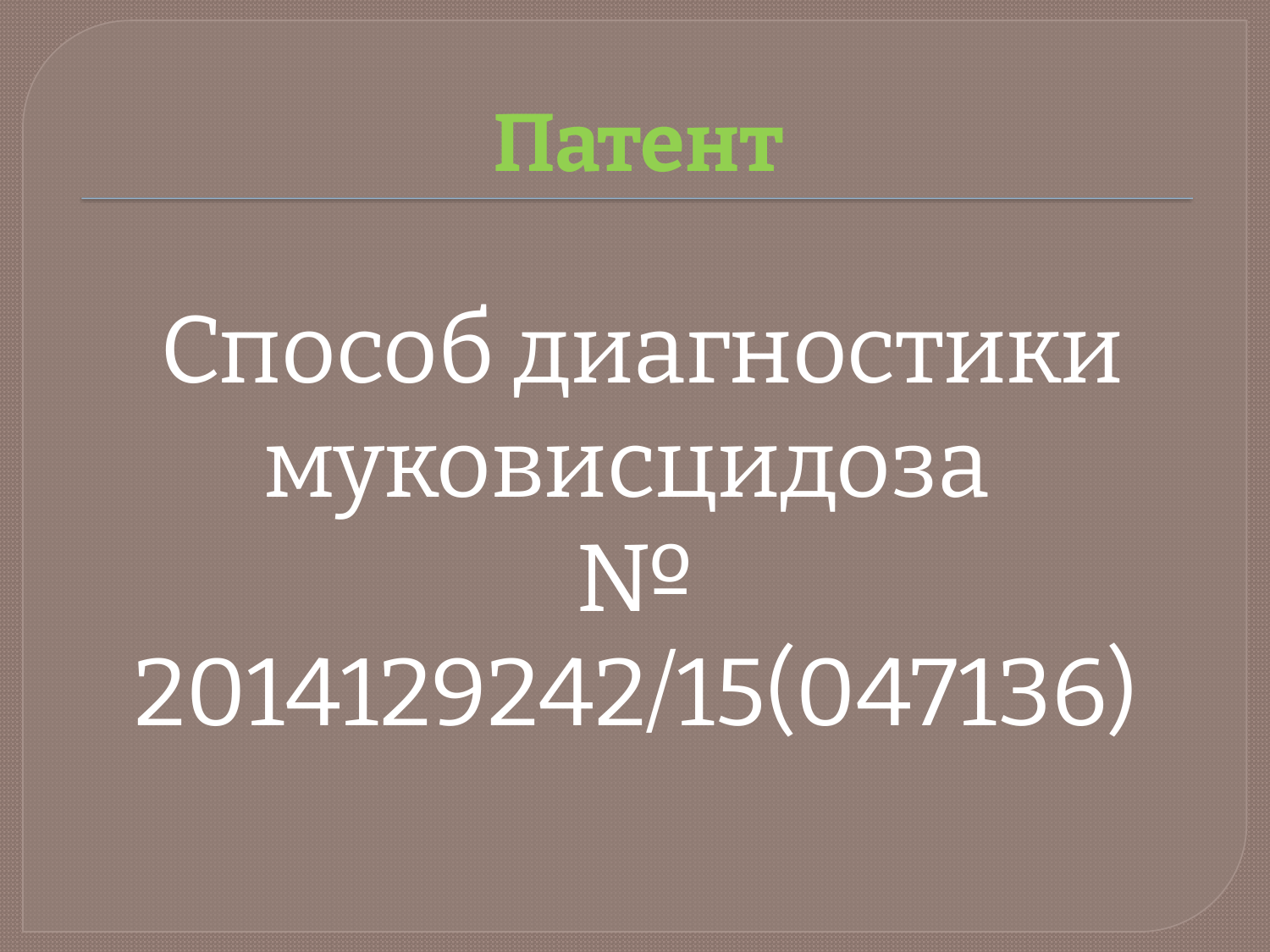

# Патент

 Способ диагностики
муковисцидоза
№ 2014129242/15(047136)